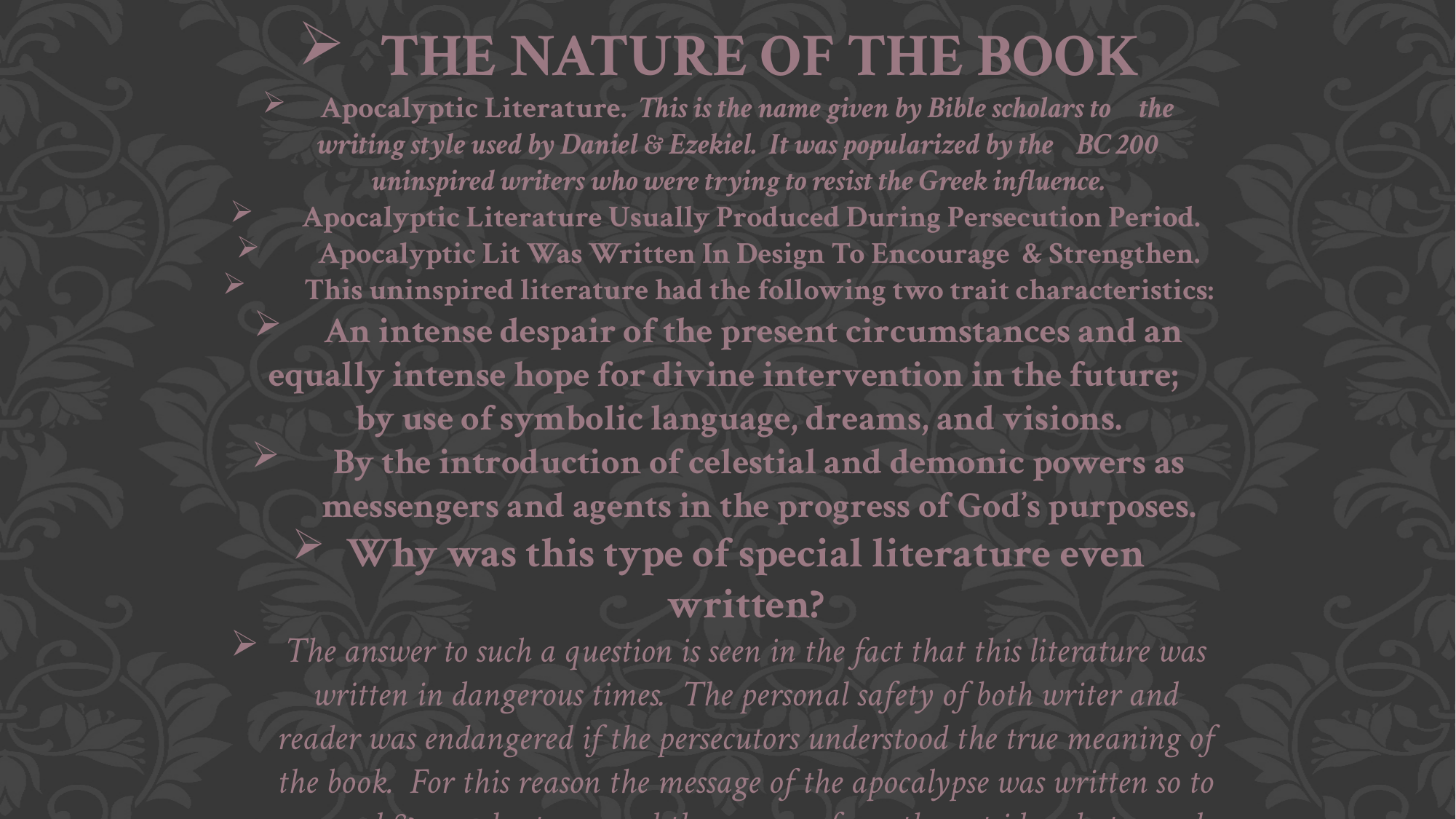

THE NATURE OF THE BOOK
   Apocalyptic Literature.  This is the name given by Bible scholars to     the writing style used by Daniel & Ezekiel.  It was popularized by the    BC 200 uninspired writers who were trying to resist the Greek influence.
     Apocalyptic Literature Usually Produced During Persecution Period.
Apocalyptic Lit Was Written In Design To Encourage  & Strengthen.
This uninspired literature had the following two trait characteristics:
    An intense despair of the present circumstances and an equally intense hope for divine intervention in the future;     by use of symbolic language, dreams, and visions.
By the introduction of celestial and demonic powers as messengers and agents in the progress of God’s purposes.
Why was this type of special literature even written?
The answer to such a question is seen in the fact that this literature was written in dangerous times.  The personal safety of both writer and reader was endangered if the persecutors understood the true meaning of the book.  For this reason the message of the apocalypse was written so to conceal & reveal – to conceal the message from the outsider,  but reveal its message to the initiated.